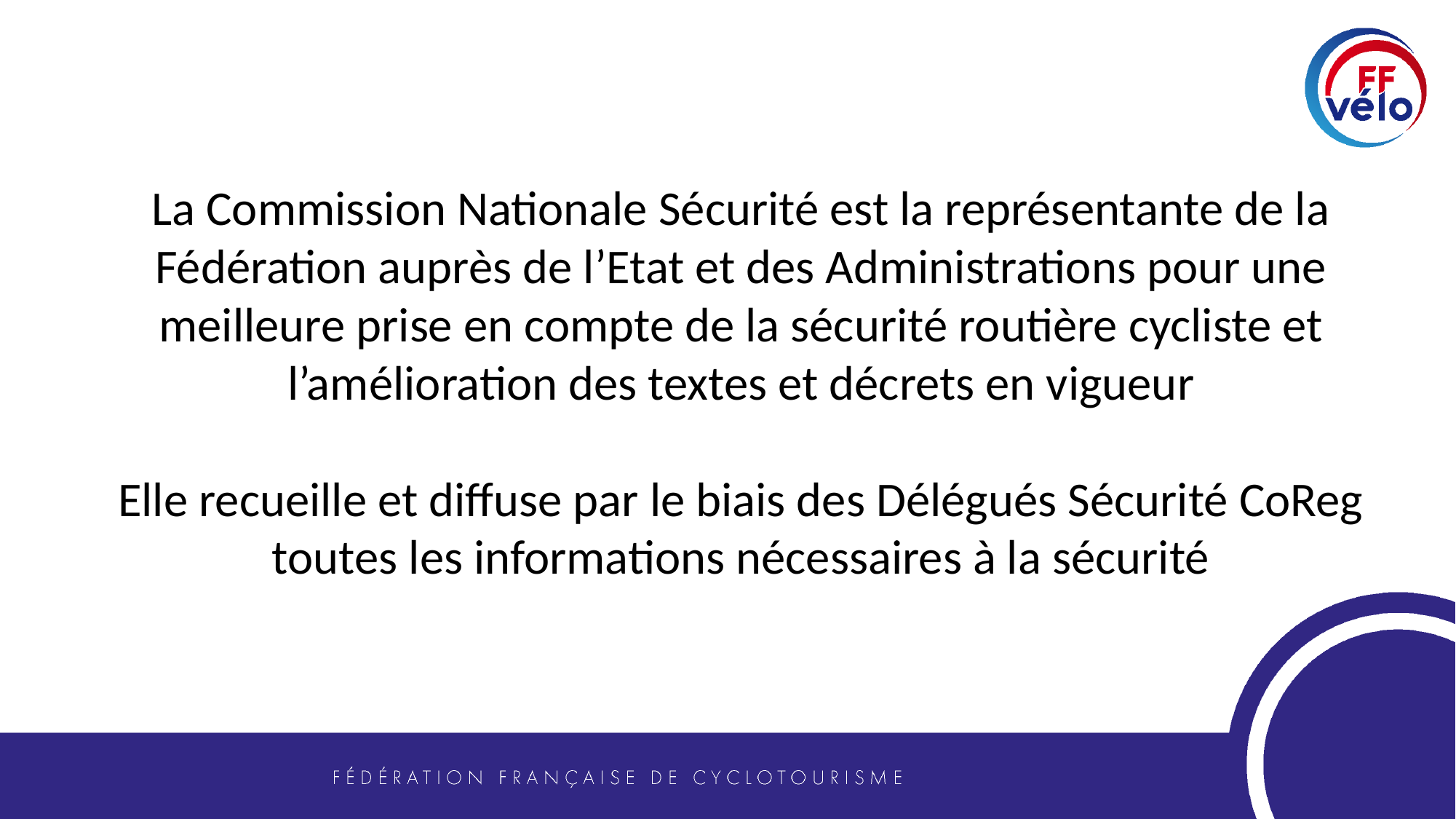

La Commission Nationale Sécurité est la représentante de la Fédération auprès de l’Etat et des Administrations pour une meilleure prise en compte de la sécurité routière cycliste et l’amélioration des textes et décrets en vigueur

Elle recueille et diffuse par le biais des Délégués Sécurité CoReg toutes les informations nécessaires à la sécurité